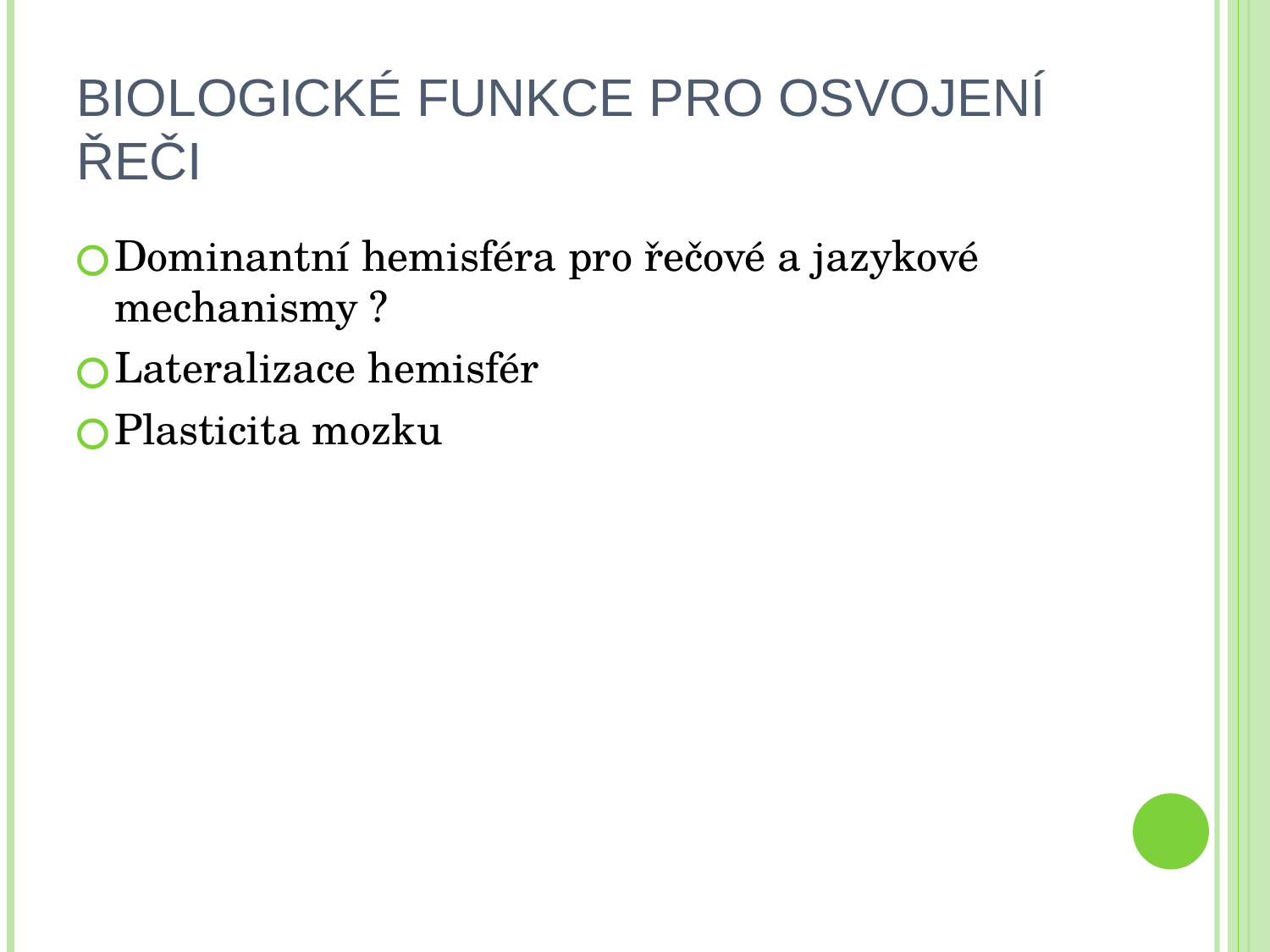

# Biologické funkce pro osvojení řeči
Dominantní hemisféra pro řečové a jazykové mechanismy ?
Lateralizace hemisfér
Plasticita mozku